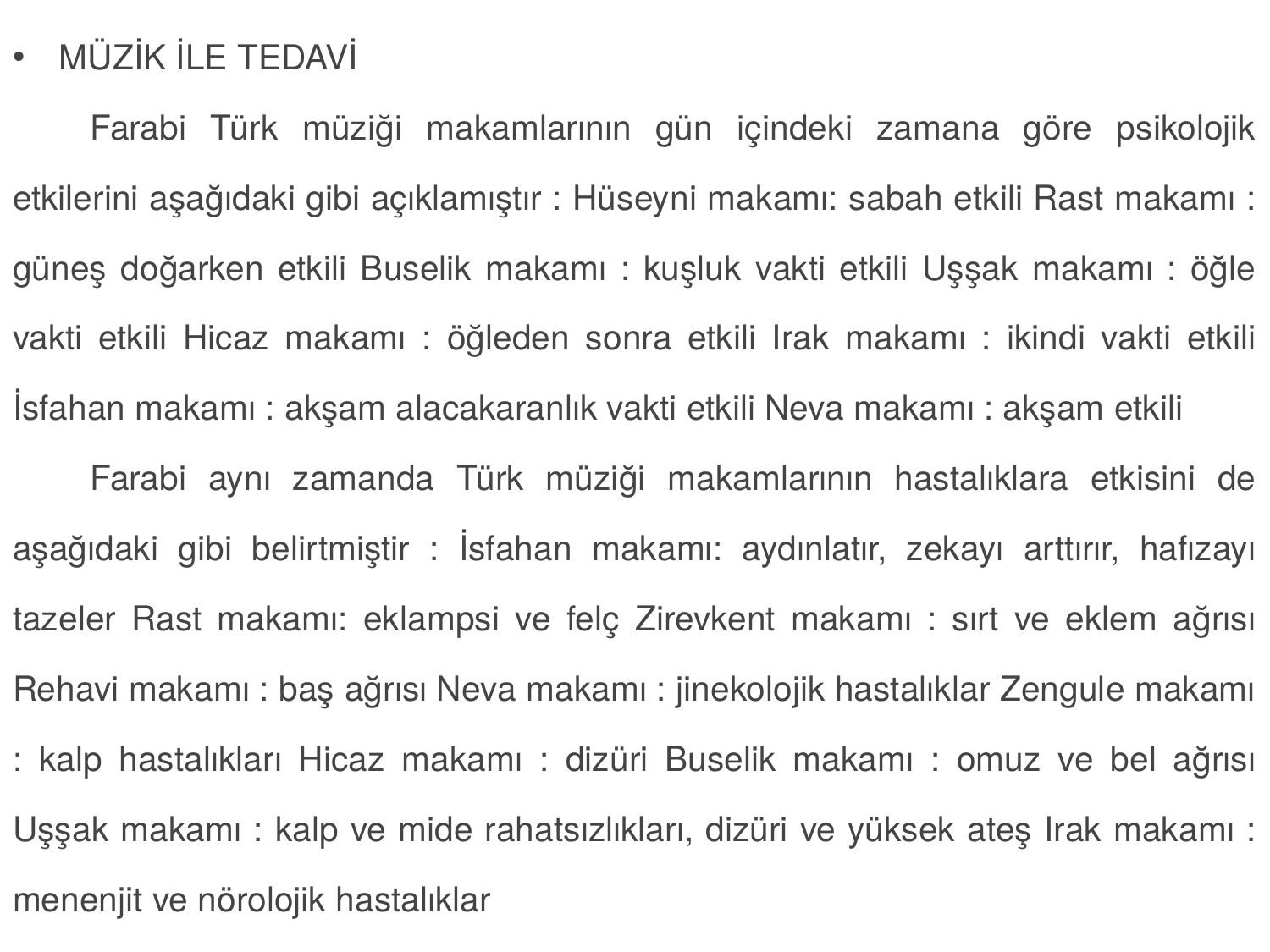

MÜZİK İLE TEDAVİ
	Farabi Türk müziği makamlarının gün içindeki zamana göre psikolojik etkilerini aşağıdaki gibi açıklamıştır : Hüseyni makamı: sabah etkili Rast makamı : güneş doğarken etkili Buselik makamı : kuşluk vakti etkili Uşşak makamı : öğle vakti etkili Hicaz makamı : öğleden sonra etkili Irak makamı : ikindi vakti etkili İsfahan makamı : akşam alacakaranlık vakti etkili Neva makamı : akşam etkili
	Farabi aynı zamanda Türk müziği makamlarının hastalıklara etkisini de aşağıdaki gibi belirtmiştir : İsfahan makamı: aydınlatır, zekayı arttırır, hafızayı tazeler Rast makamı: eklampsi ve felç Zirevkent makamı : sırt ve eklem ağrısı Rehavi makamı : baş ağrısı Neva makamı : jinekolojik hastalıklar Zengule makamı : kalp hastalıkları Hicaz makamı : dizüri Buselik makamı : omuz ve bel ağrısı Uşşak makamı : kalp ve mide rahatsızlıkları, dizüri ve yüksek ateş Irak makamı : menenjit ve nörolojik hastalıklar